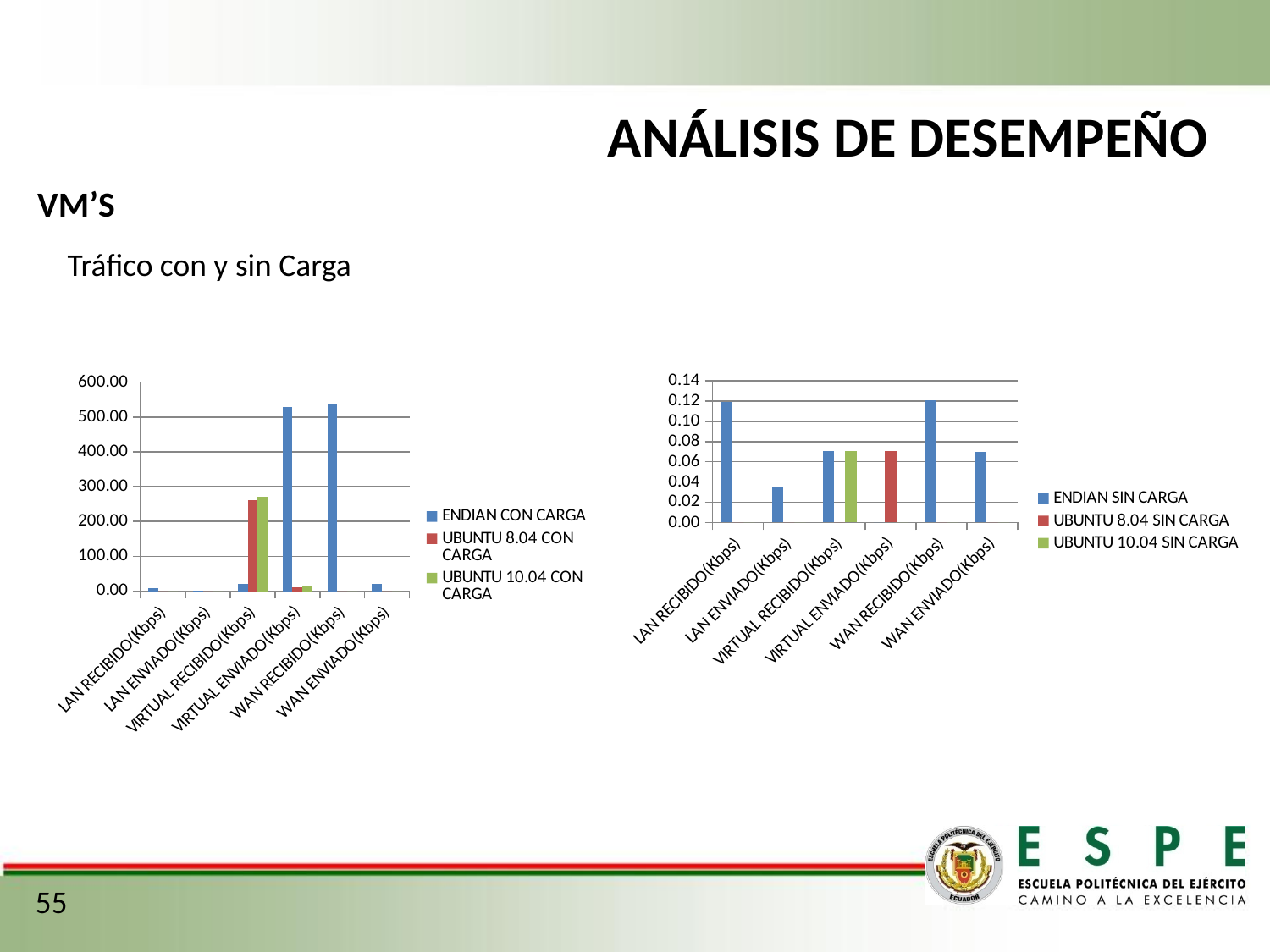

Análisis de desempeño
VM’S
Tráfico con y sin Carga

### Chart

| Category | ENDIAN CON CARGA | UBUNTU 8.04 CON CARGA | UBUNTU 10.04 CON CARGA |
|---|---|---|---|
| LAN RECIBIDO(Kbps) | 7.9 | 0.0 | 0.0 |
| LAN ENVIADO(Kbps) | 0.031 | 0.0 | 0.0 |
| VIRTUAL RECIBIDO(Kbps) | 20.9 | 260.7 | 271.9 |
| VIRTUAL ENVIADO(Kbps) | 529.4 | 11.4 | 12.6 |
| WAN RECIBIDO(Kbps) | 538.1 | 0.0 | 0.0 |
| WAN ENVIADO(Kbps) | 20.9 | 0.0 | 0.0 |

### Chart

| Category | ENDIAN SIN CARGA | UBUNTU 8.04 SIN CARGA | UBUNTU 10.04 SIN CARGA |
|---|---|---|---|
| LAN RECIBIDO(Kbps) | 0.119 | 0.0 | 0.0 |
| LAN ENVIADO(Kbps) | 0.035 | 0.0 | 0.0 |
| VIRTUAL RECIBIDO(Kbps) | 0.071 | 0.0 | 0.071 |
| VIRTUAL ENVIADO(Kbps) | 0.0 | 0.071 | 0.0 |
| WAN RECIBIDO(Kbps) | 0.121 | 0.0 | 0.0 |
| WAN ENVIADO(Kbps) | 0.07 | 0.0 | 0.0 |
55